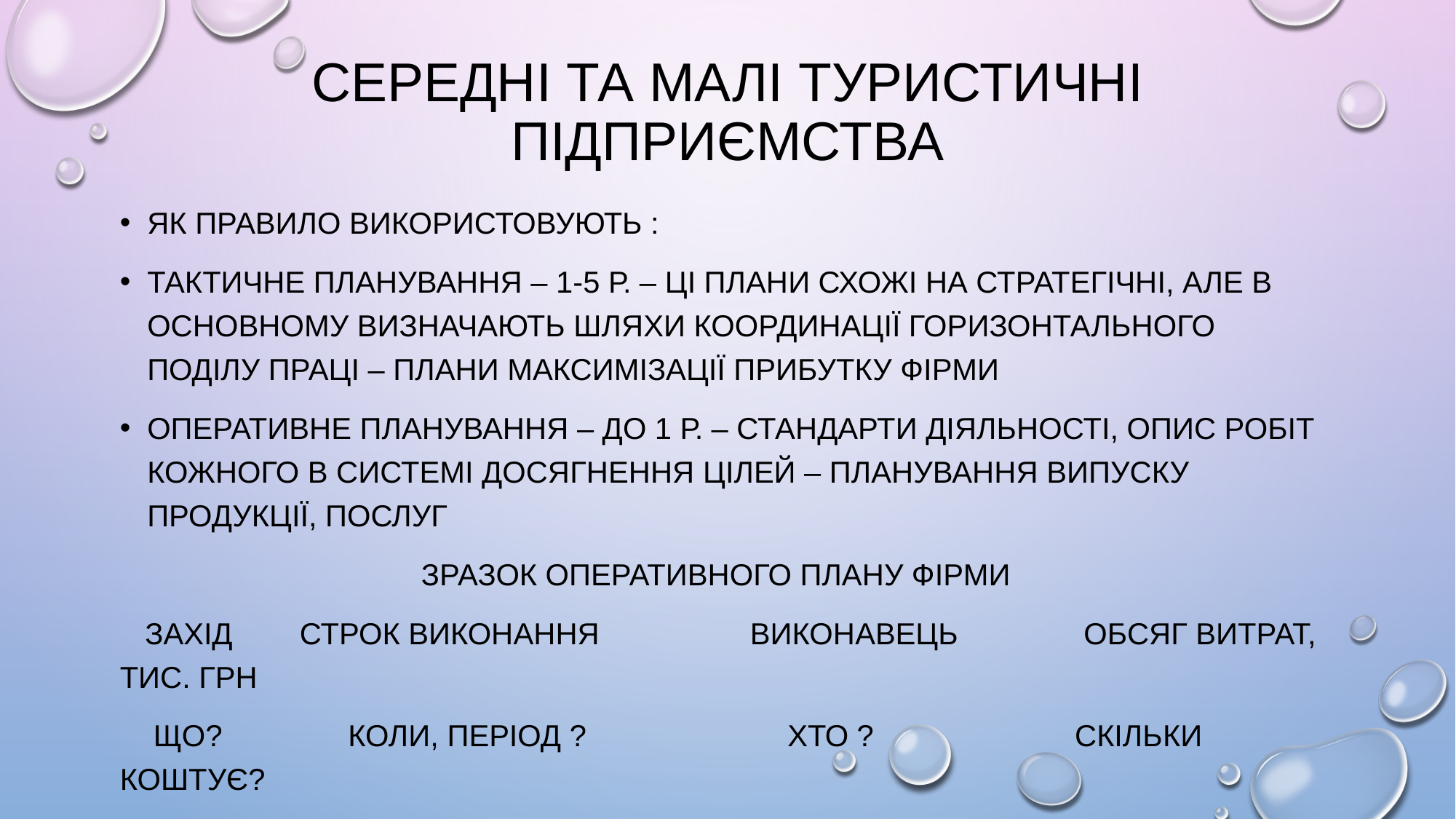

# СЕРЕДНІ ТА МАЛІ ТУРИСТИЧНІ ПІДПРИЄМСТВА
ЯК ПРАВИЛО ВИКОРИСТОВУЮТЬ :
ТАКТИЧНЕ ПЛАНУВАННЯ – 1-5 Р. – ЦІ ПЛАНИ СХОЖІ НА СТРАТЕГІЧНІ, АЛЕ В ОСНОВНОМУ ВИЗНАЧАЮТЬ ШЛЯХИ КООРДИНАЦІЇ ГОРИЗОНТАЛЬНОГО ПОДІЛУ ПРАЦІ – ПЛАНИ МАКСИМІЗАЦІЇ ПРИБУТКУ ФІРМИ
ОПЕРАТИВНЕ ПЛАНУВАННЯ – ДО 1 Р. – СТАНДАРТИ ДІЯЛЬНОСТІ, ОПИС РОБІТ КОЖНОГО В СИСТЕМІ ДОСЯГНЕННЯ ЦІЛЕЙ – ПЛАНУВАННЯ ВИПУСКУ ПРОДУКЦІЇ, ПОСЛУГ
                                    ЗРАЗОК ОПЕРАТИВНОГО ПЛАНУ ФІРМИ
   ЗАХІД        СТРОК ВИКОНАННЯ                  ВИКОНАВЕЦЬ               ОБСЯГ ВИТРАТ, ТИС. ГРН
    ЩО?               КОЛИ, ПЕРІОД ?                        ХТО ?                        СКІЛЬКИ КОШТУЄ?